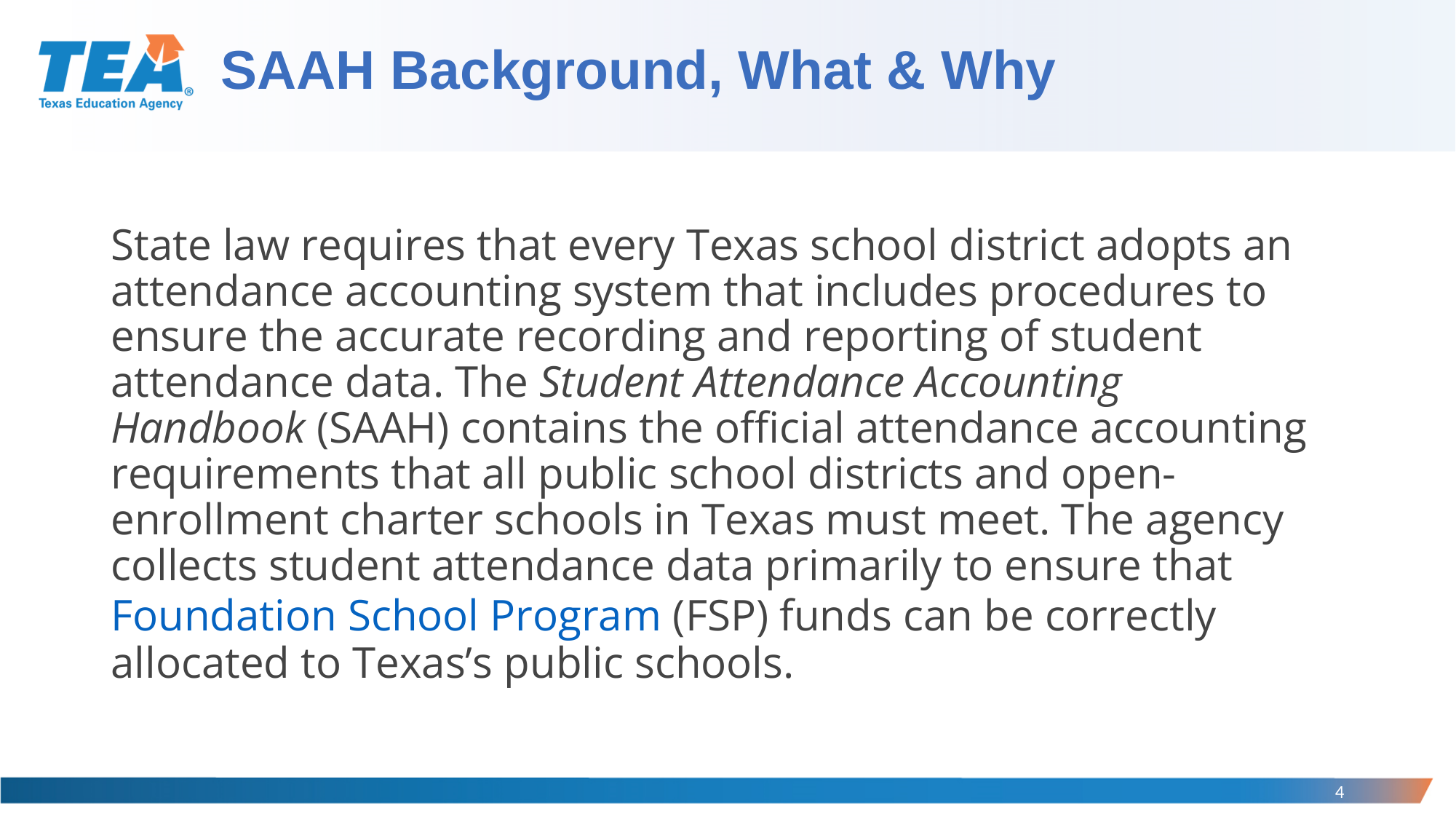

# SAAH Background, What & Why
State law requires that every Texas school district adopts an attendance accounting system that includes procedures to ensure the accurate recording and reporting of student attendance data. The Student Attendance Accounting Handbook (SAAH) contains the official attendance accounting requirements that all public school districts and open-enrollment charter schools in Texas must meet. The agency collects student attendance data primarily to ensure that Foundation School Program (FSP) funds can be correctly allocated to Texas’s public schools.
4